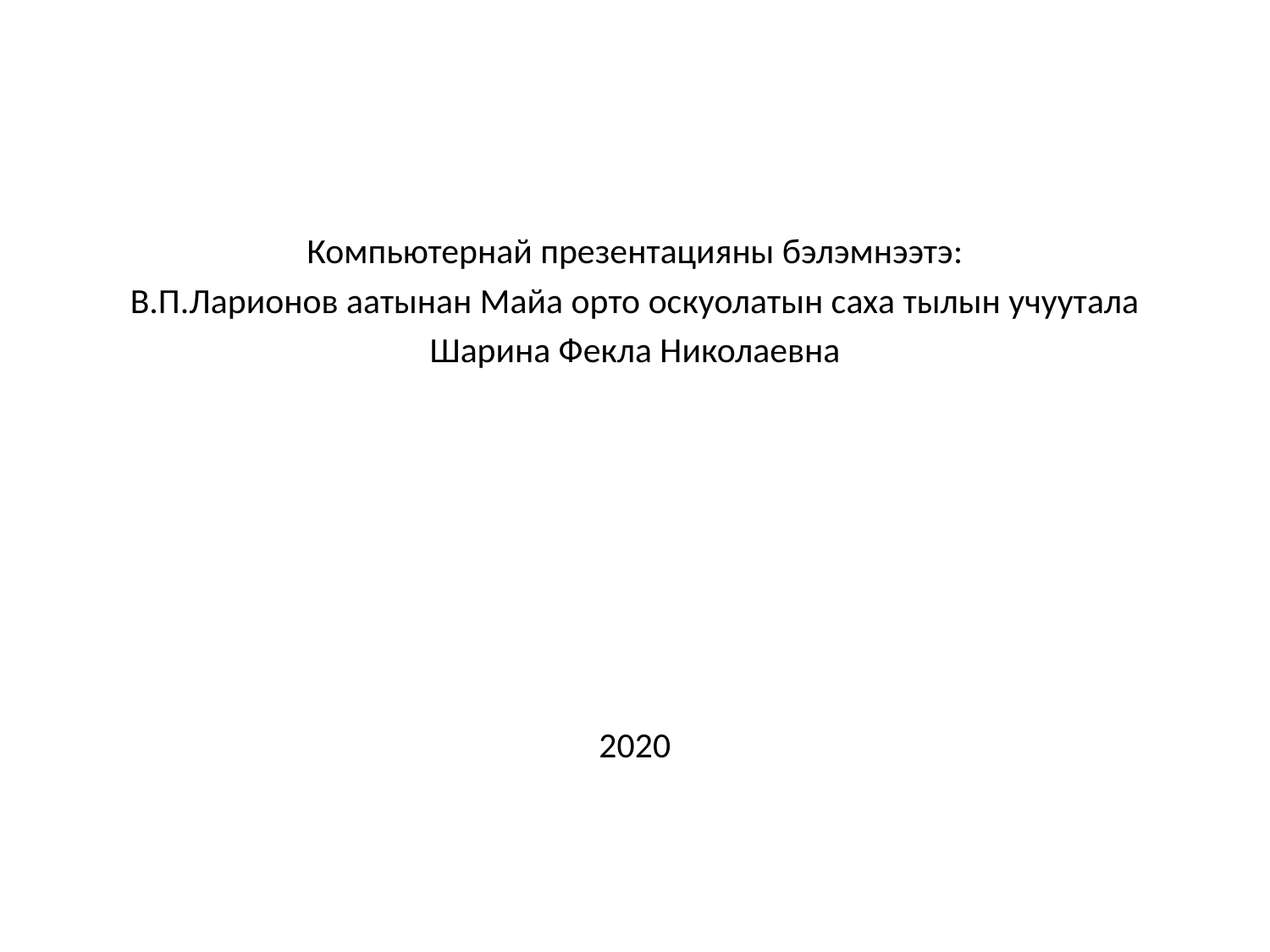

#
Компьютернай презентацияны бэлэмнээтэ:
В.П.Ларионов аатынан Майа орто оскуолатын саха тылын учуутала
Шарина Фекла Николаевна

2020